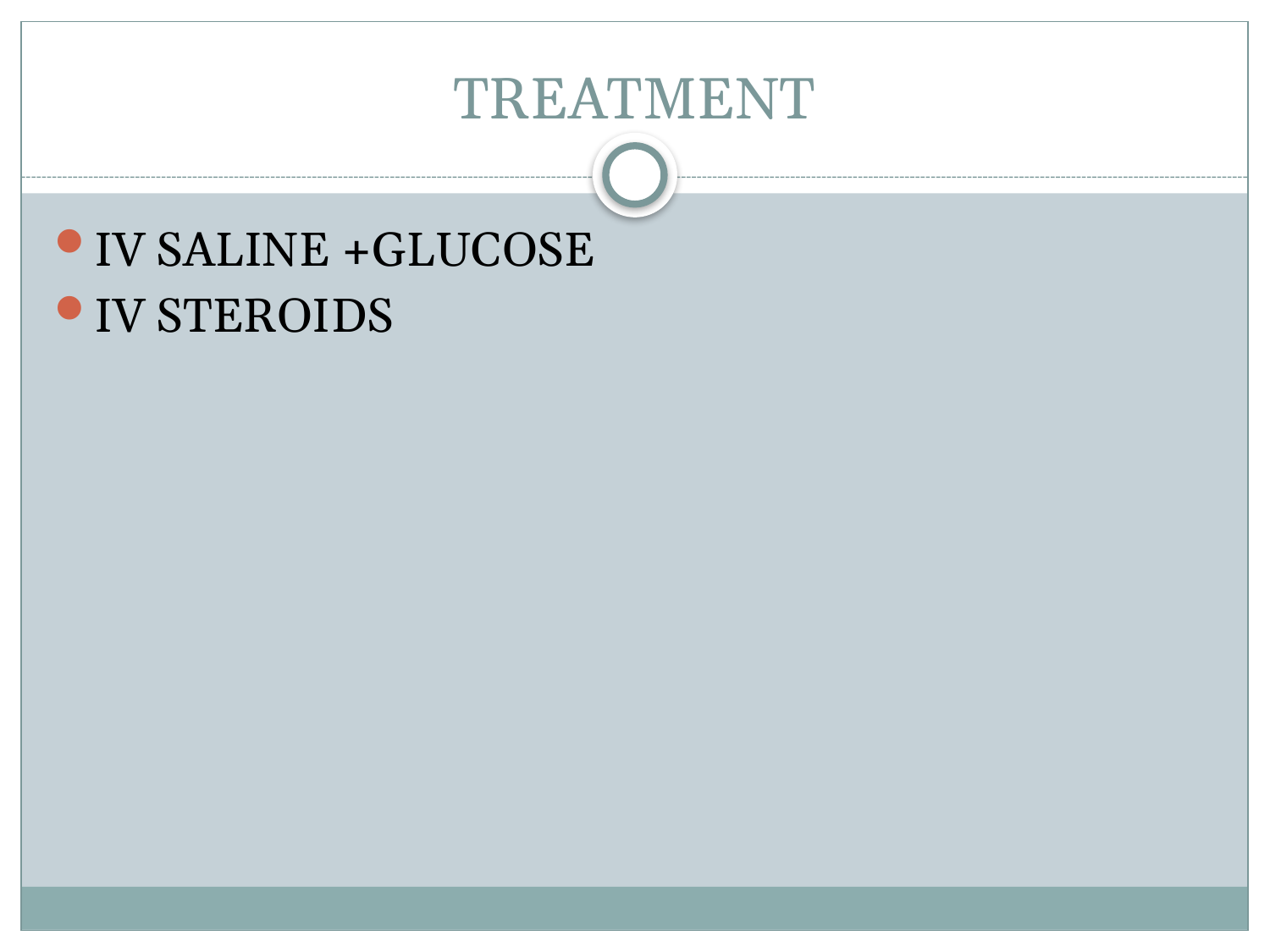

# TREATMENT
IV SALINE +GLUCOSE
IV STEROIDS